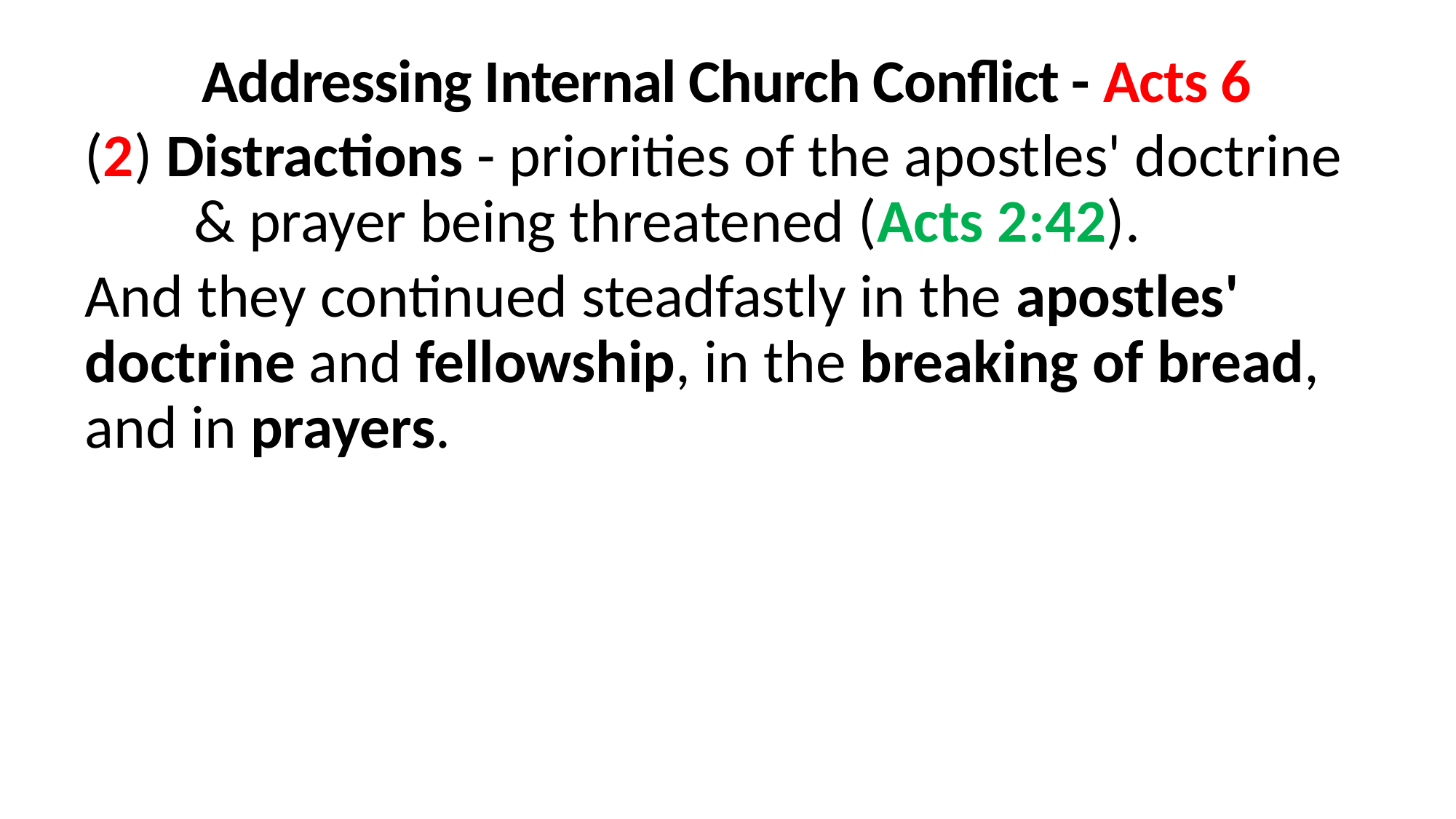

Addressing Internal Church Conflict - Acts 6
(2) Distractions - priorities of the apostles' doctrine 	& prayer being threatened (Acts 2:42).
And they continued steadfastly in the apostles' doctrine and fellowship, in the breaking of bread, and in prayers.